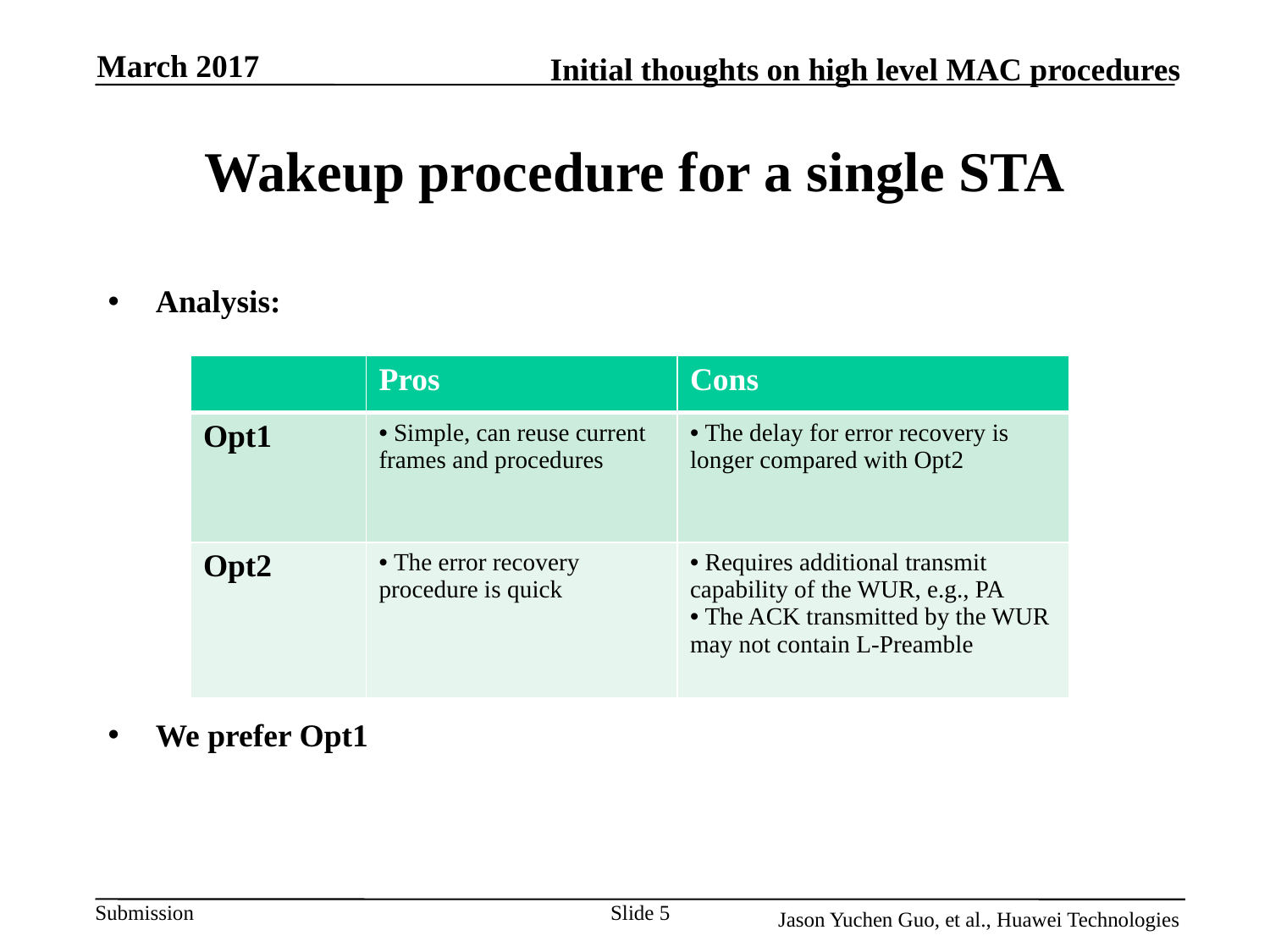

March 2017
# Wakeup procedure for a single STA
Analysis:
|  | Pros | Cons |
| --- | --- | --- |
| Opt1 | Simple, can reuse current frames and procedures | The delay for error recovery is longer compared with Opt2 |
| Opt2 | The error recovery procedure is quick | Requires additional transmit capability of the WUR, e.g., PA The ACK transmitted by the WUR may not contain L-Preamble |
We prefer Opt1
Slide 5